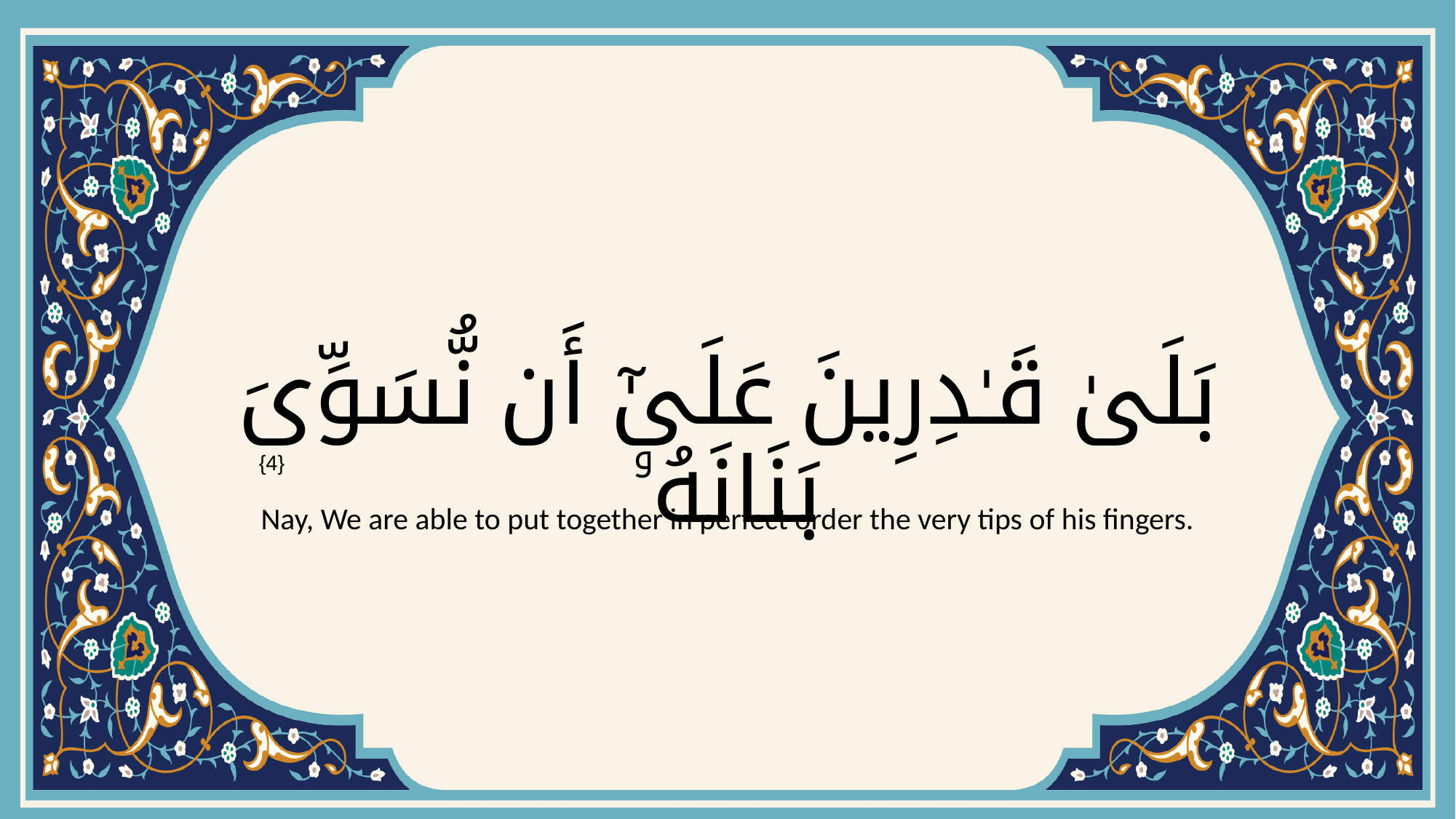

# بَلَىٰ قَـٰدِرِينَ عَلَىٰٓ أَن نُّسَوِّىَ بَنَانَهُۥ
{4}
Nay, We are able to put together in perfect order the very tips of his fingers.